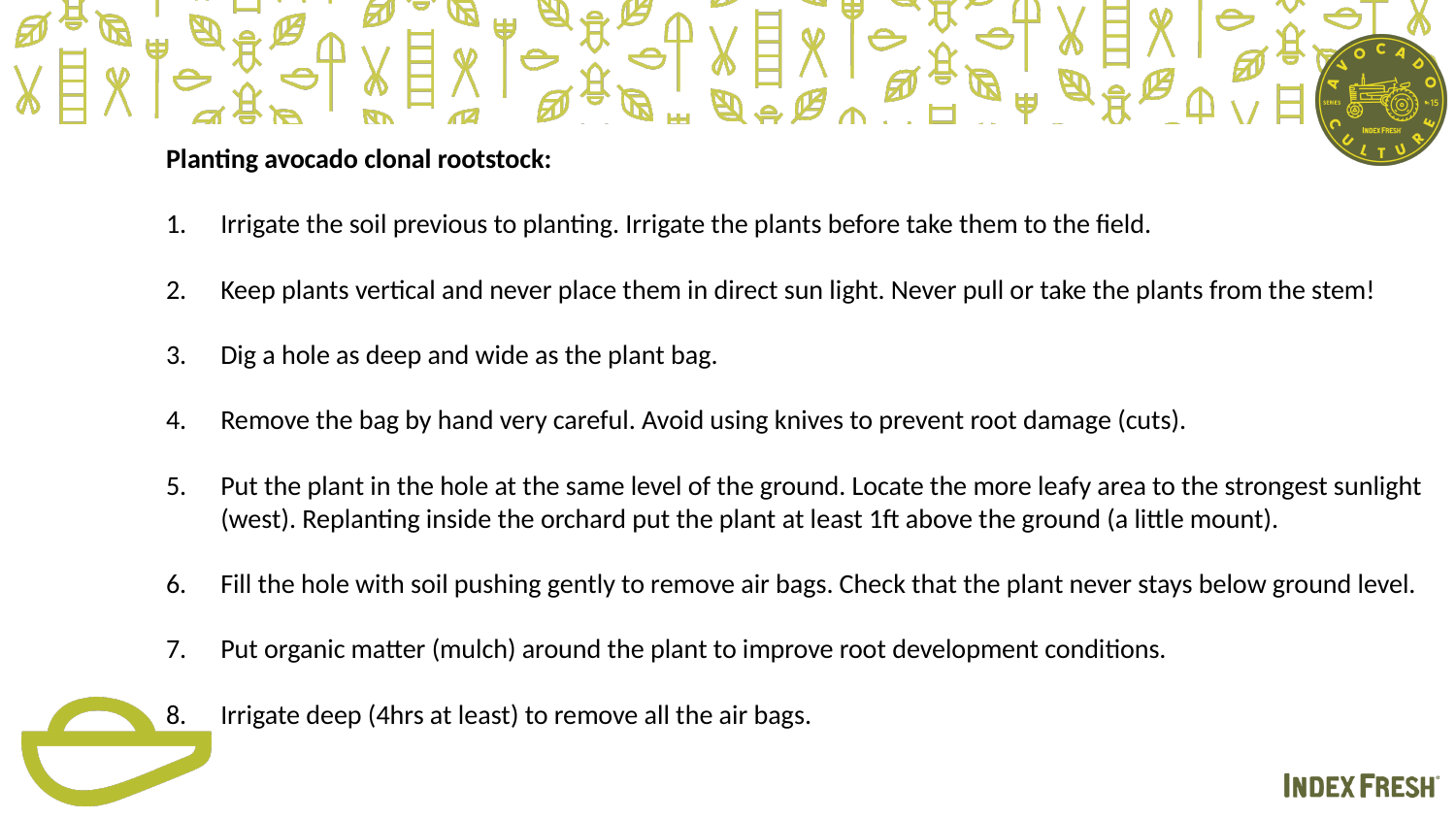

Planting avocado clonal rootstock:

Irrigate the soil previous to planting. Irrigate the plants before take them to the field.

Keep plants vertical and never place them in direct sun light. Never pull or take the plants from the stem!

Dig a hole as deep and wide as the plant bag.

Remove the bag by hand very careful. Avoid using knives to prevent root damage (cuts).

Put the plant in the hole at the same level of the ground. Locate the more leafy area to the strongest sunlight (west). Replanting inside the orchard put the plant at least 1ft above the ground (a little mount).

Fill the hole with soil pushing gently to remove air bags. Check that the plant never stays below ground level.

Put organic matter (mulch) around the plant to improve root development conditions.

Irrigate deep (4hrs at least) to remove all the air bags.